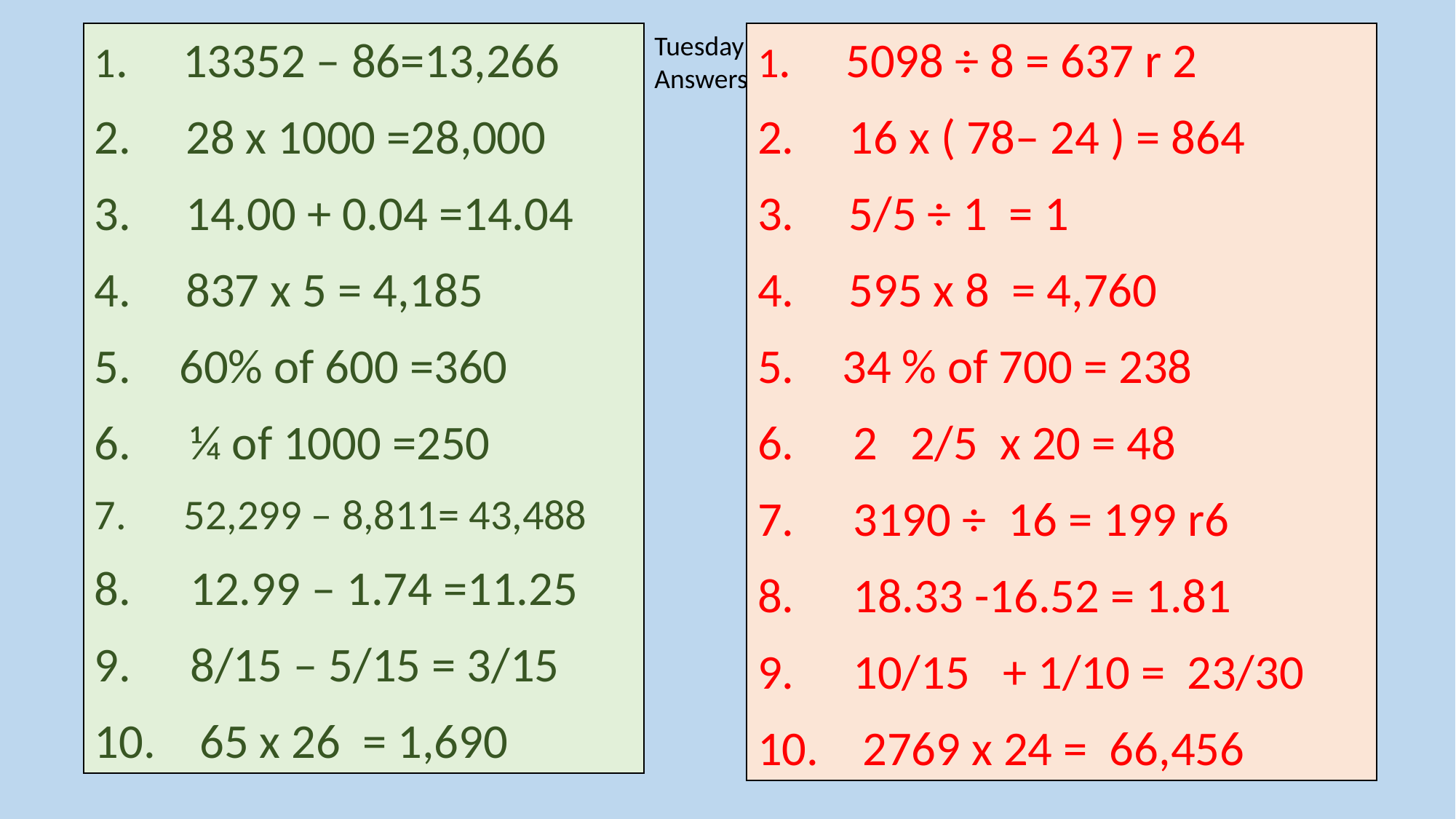

1.     13352 – 86=13,266
2.     28 x 1000 =28,000
3.     14.00 + 0.04 =14.04
4.     837 x 5 = 4,185
    60% of 600 =360
     ¼ of 1000 =250
     52,299 – 8,811= 43,488
     12.99 – 1.74 =11.25
     8/15 – 5/15 = 3/15
    65 x 26  = 1,690
Tuesday
Answers
1.     5098 ÷ 8 = 637 r 2
2.     16 x ( 78– 24 ) = 864
3.     5/5 ÷ 1  = 1
4.     595 x 8  = 4,760
    34 % of 700 = 238
     2   2/5  x 20 = 48
     3190 ÷  16 = 199 r6
     18.33 -16.52 = 1.81
     10/15   + 1/10 =  23/30
    2769 x 24 =  66,456